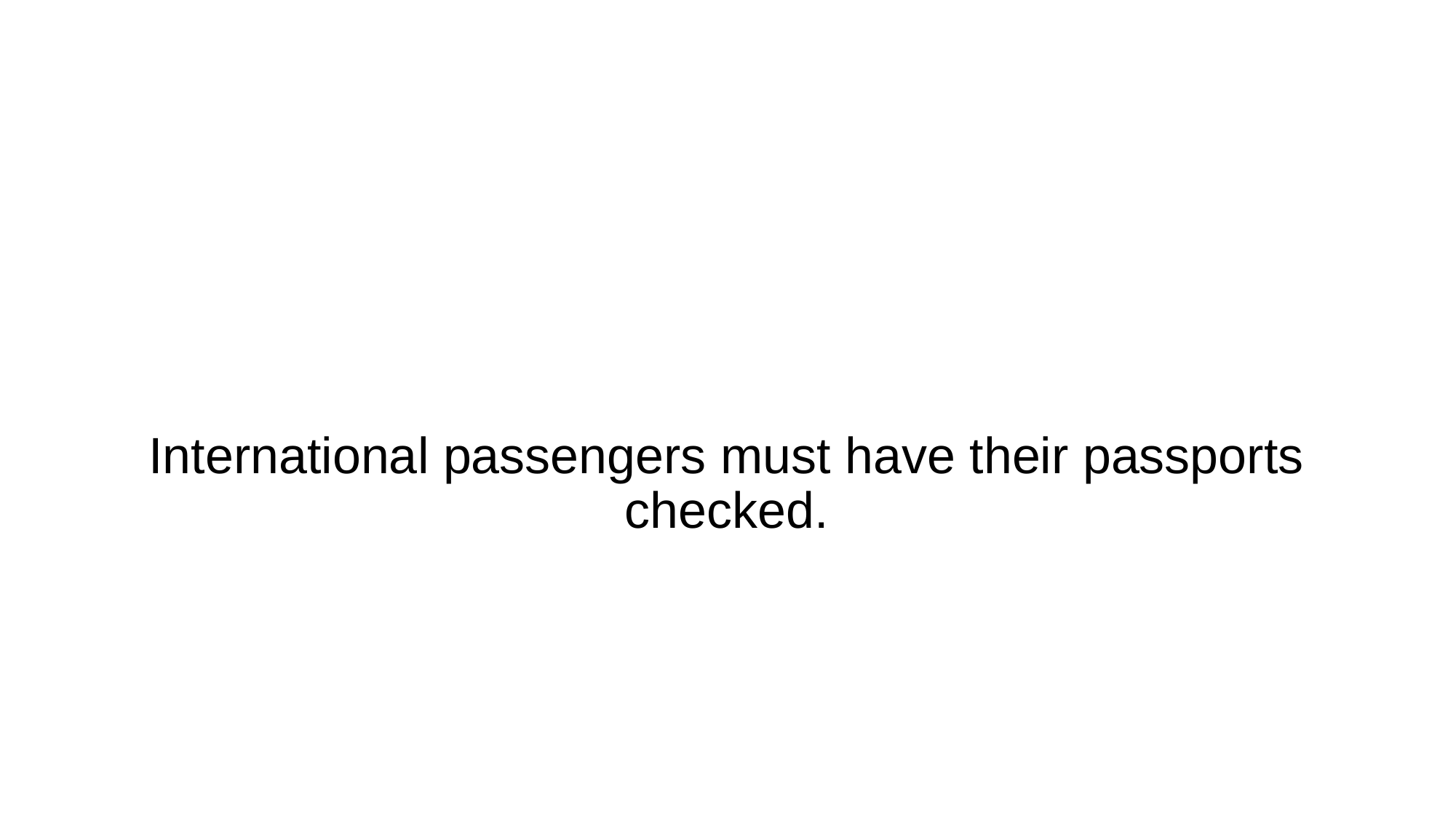

# International passengers must have their passports checked.